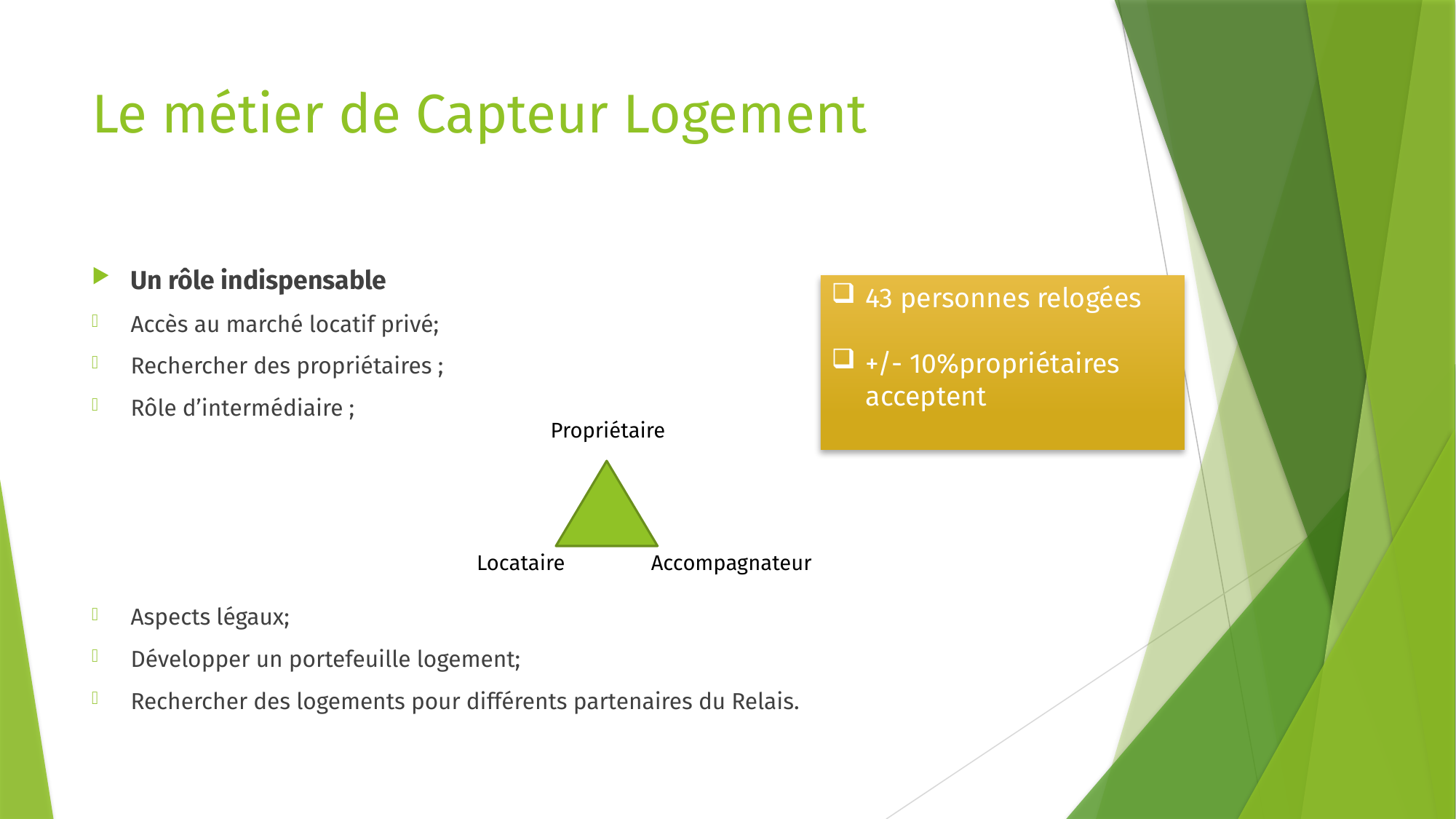

# Le métier de Capteur Logement
Un rôle indispensable
Accès au marché locatif privé;
Rechercher des propriétaires ;
Rôle d’intermédiaire ;

Aspects légaux;
Développer un portefeuille logement;
Rechercher des logements pour différents partenaires du Relais.
43 personnes relogées

+/- 10%propriétaires acceptent

Propriétaire

Accompagnateur
Locataire